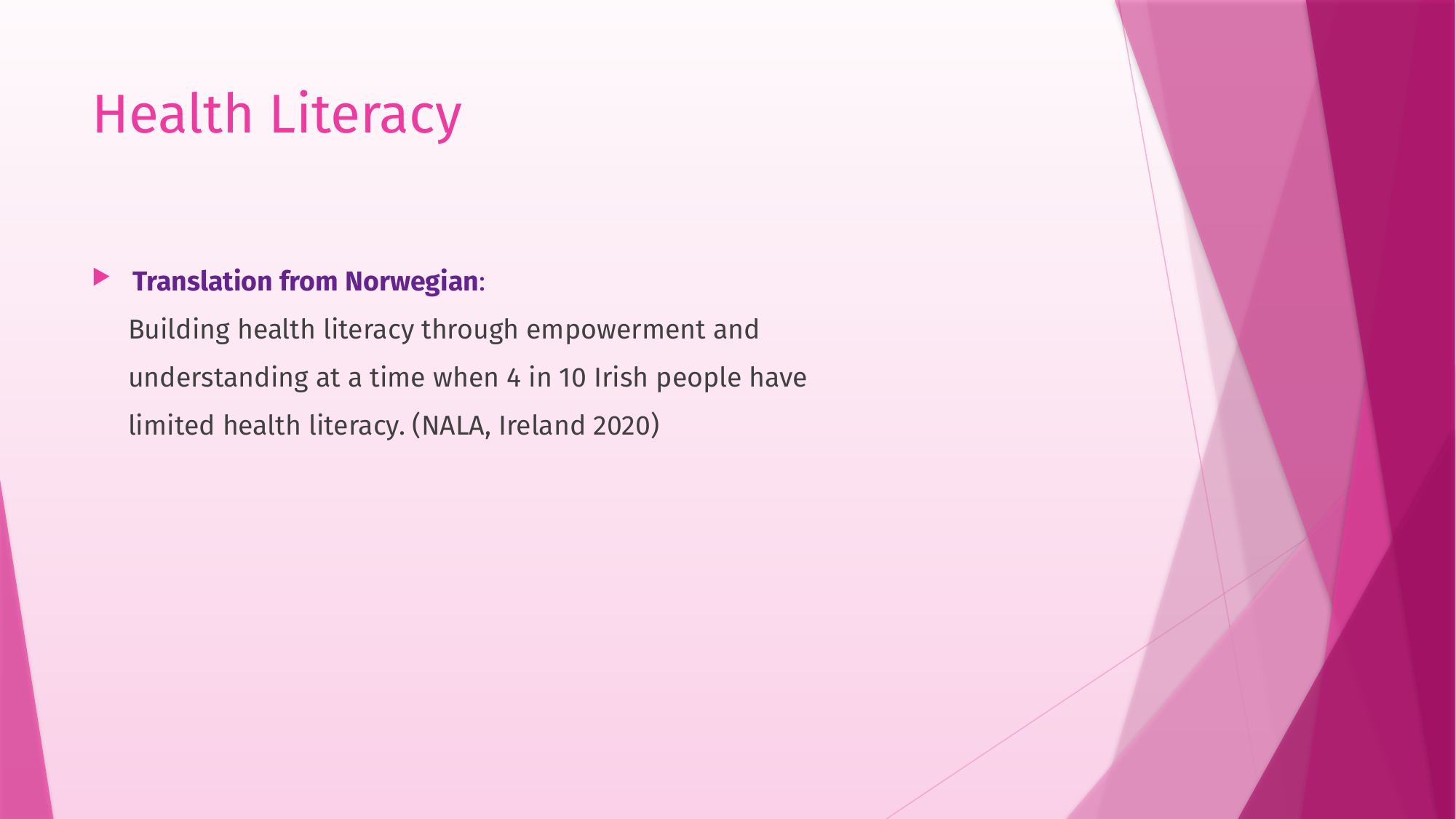

# Health Literacy
Translation from Norwegian:
     Building health literacy through empowerment and
     understanding at a time when 4 in 10 Irish people have
     limited health literacy. (NALA, Ireland 2020)